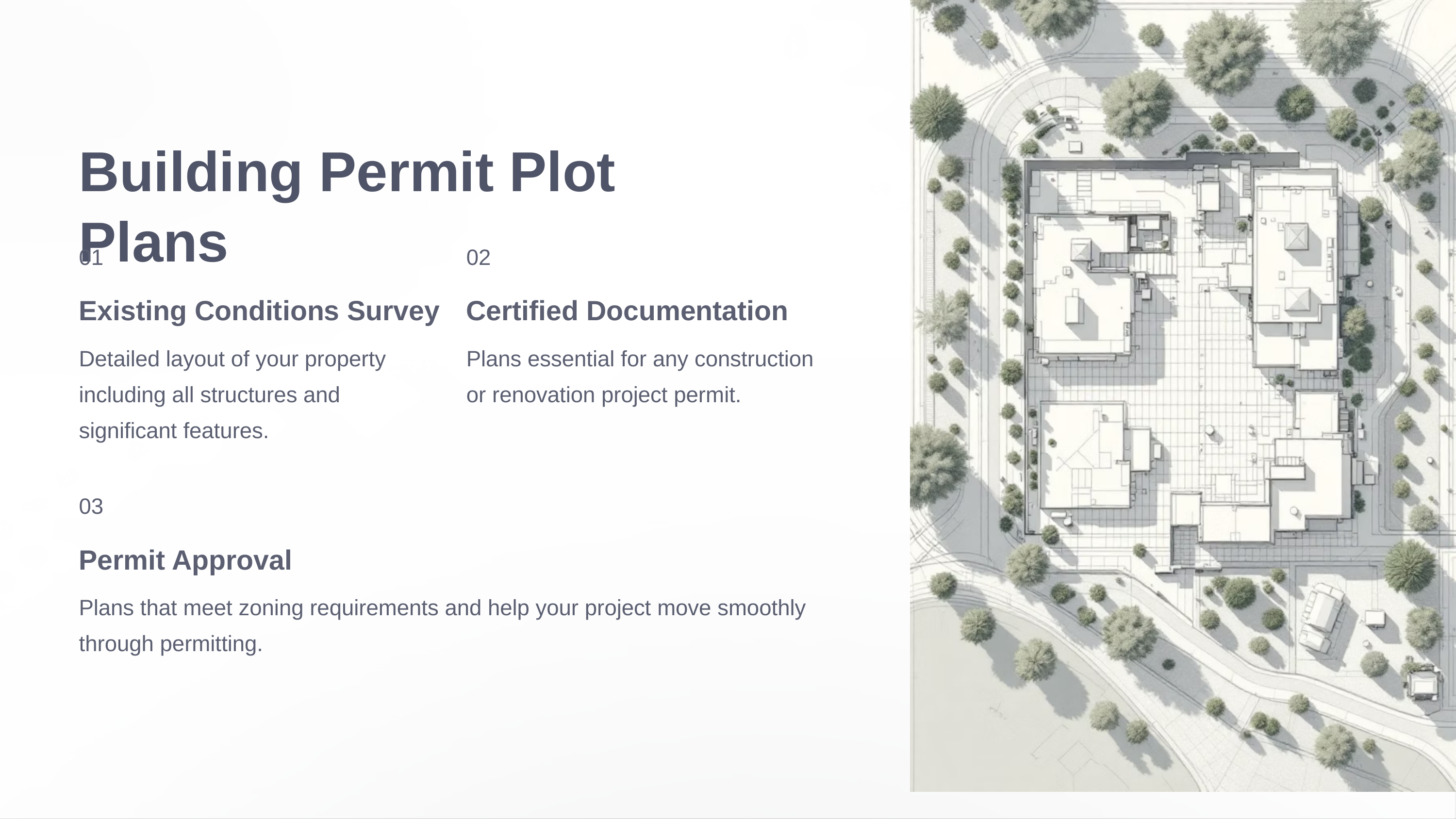

Building Permit Plot Plans
01
02

Existing Conditions Survey
Certified Documentation
Detailed layout of your property including all structures and significant features.
Plans essential for any construction or renovation project permit.
03

Permit Approval
Plans that meet zoning requirements and help your project move smoothly through permitting.